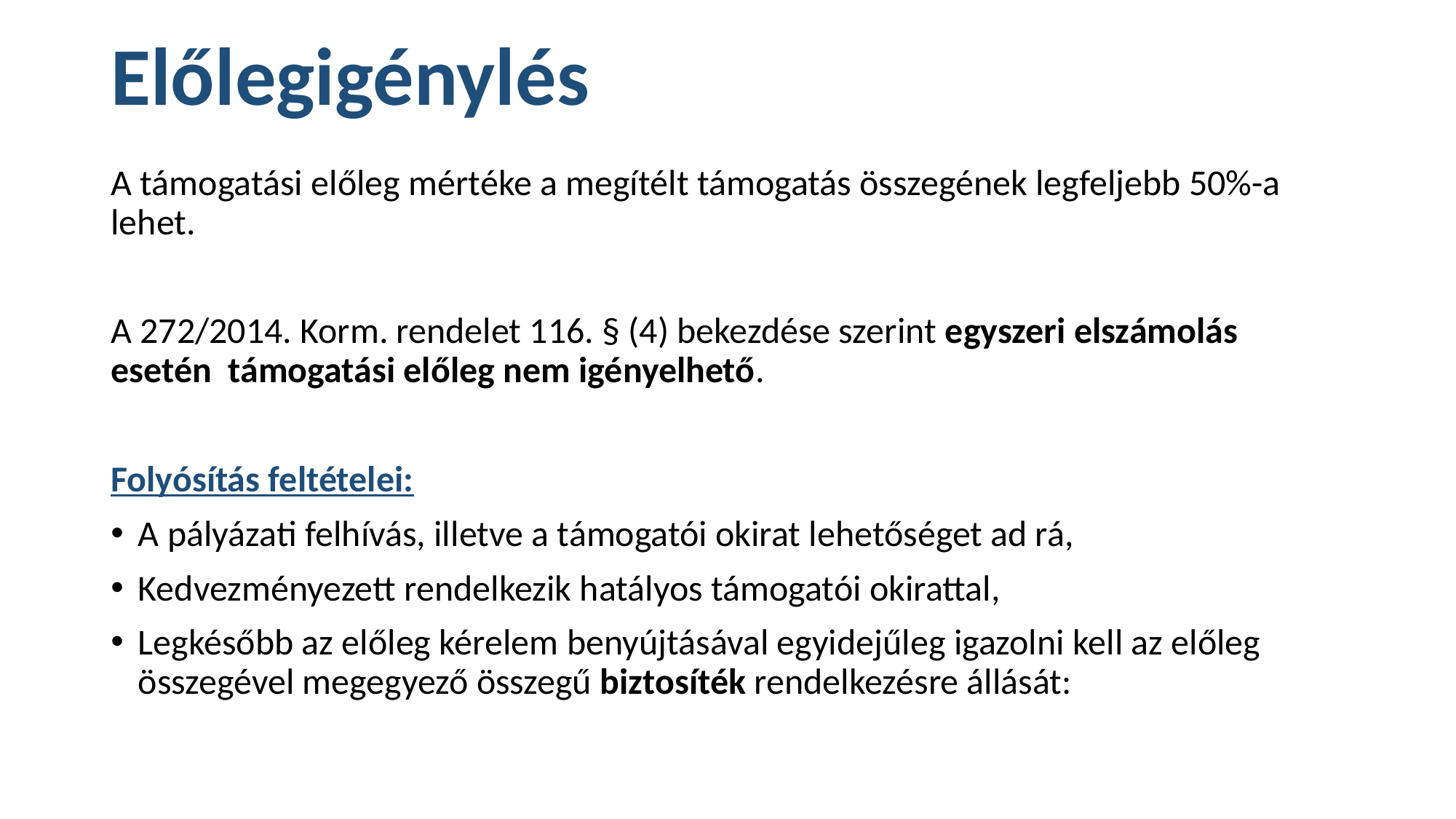

# Előlegigénylés
A támogatási előleg mértéke a megítélt támogatás összegének legfeljebb 50%-a lehet.

A 272/2014. Korm. rendelet 116. § (4) bekezdése szerint egyszeri elszámolás esetén  támogatási előleg nem igényelhető.

Folyósítás feltételei:
A pályázati felhívás, illetve a támogatói okirat lehetőséget ad rá,
Kedvezményezett rendelkezik hatályos támogatói okirattal,
Legkésőbb az előleg kérelem benyújtásával egyidejűleg igazolni kell az előleg összegével megegyező összegű biztosíték rendelkezésre állását: